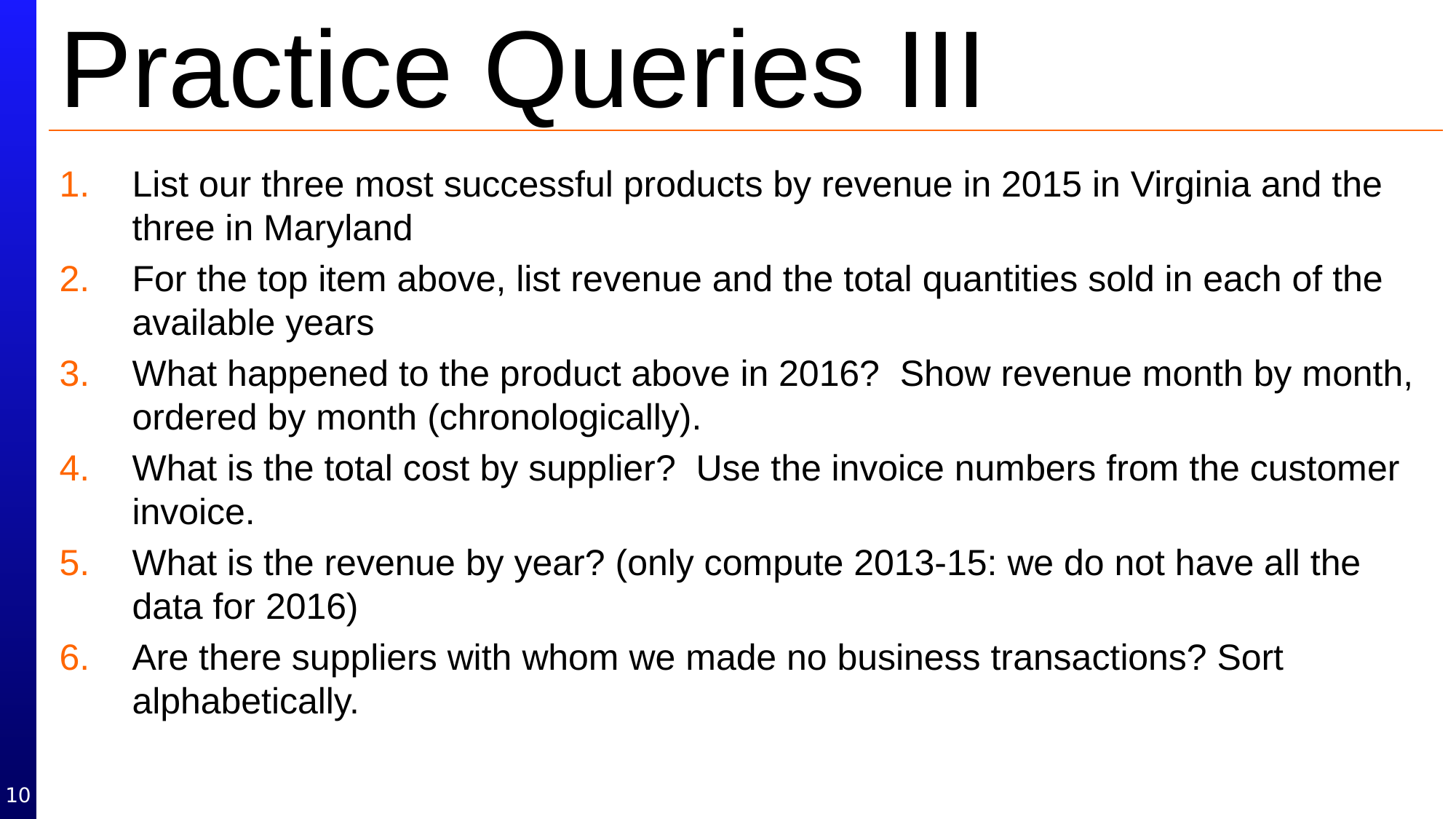

# Practice Queries III
List our three most successful products by revenue in 2015 in Virginia and the three in Maryland
For the top item above, list revenue and the total quantities sold in each of the available years
What happened to the product above in 2016?  Show revenue month by month, ordered by month (chronologically).
What is the total cost by supplier?  Use the invoice numbers from the customer invoice.
What is the revenue by year? (only compute 2013-15: we do not have all the data for 2016)
Are there suppliers with whom we made no business transactions? Sort alphabetically.

10